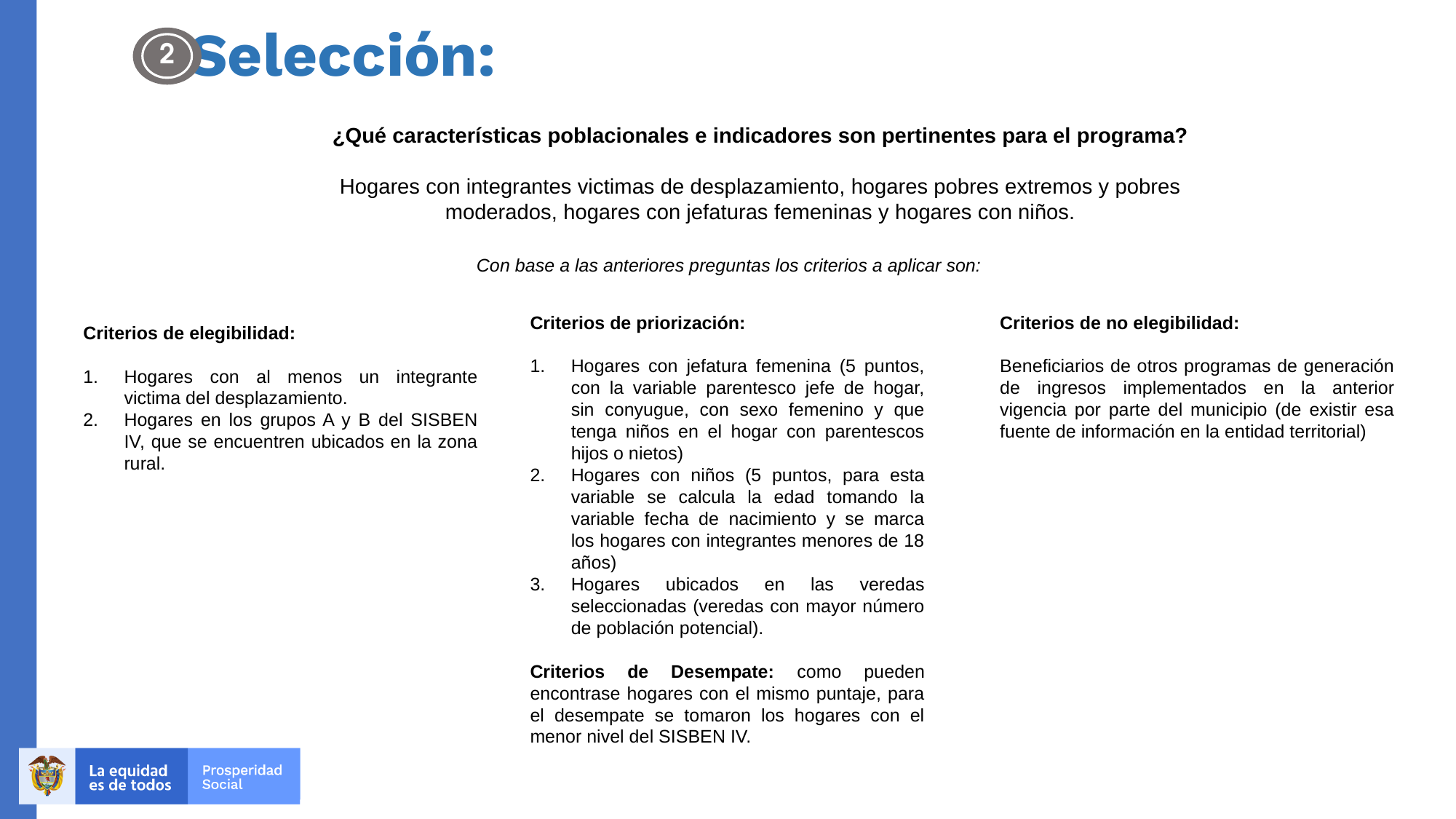

Selección:

2

¿Qué características poblacionales e indicadores son pertinentes para el programa?

Hogares con integrantes victimas de desplazamiento, hogares pobres extremos y pobres moderados, hogares con jefaturas femeninas y hogares con niños.
Con base a las anteriores preguntas los criterios a aplicar son:

Criterios de priorización:

Hogares con jefatura femenina (5 puntos, con la variable parentesco jefe de hogar, sin conyugue, con sexo femenino y que tenga niños en el hogar con parentescos hijos o nietos)
Hogares con niños (5 puntos, para esta variable se calcula la edad tomando la variable fecha de nacimiento y se marca los hogares con integrantes menores de 18 años)
Hogares ubicados en las veredas seleccionadas (veredas con mayor número de población potencial).

Criterios de Desempate: como pueden encontrase hogares con el mismo puntaje, para el desempate se tomaron los hogares con el menor nivel del SISBEN IV.

Criterios de no elegibilidad:

Beneficiarios de otros programas de generación de ingresos implementados en la anterior vigencia por parte del municipio (de existir esa fuente de información en la entidad territorial)

Criterios de elegibilidad:

Hogares con al menos un integrante victima del desplazamiento.
Hogares en los grupos A y B del SISBEN IV, que se encuentren ubicados en la zona rural.